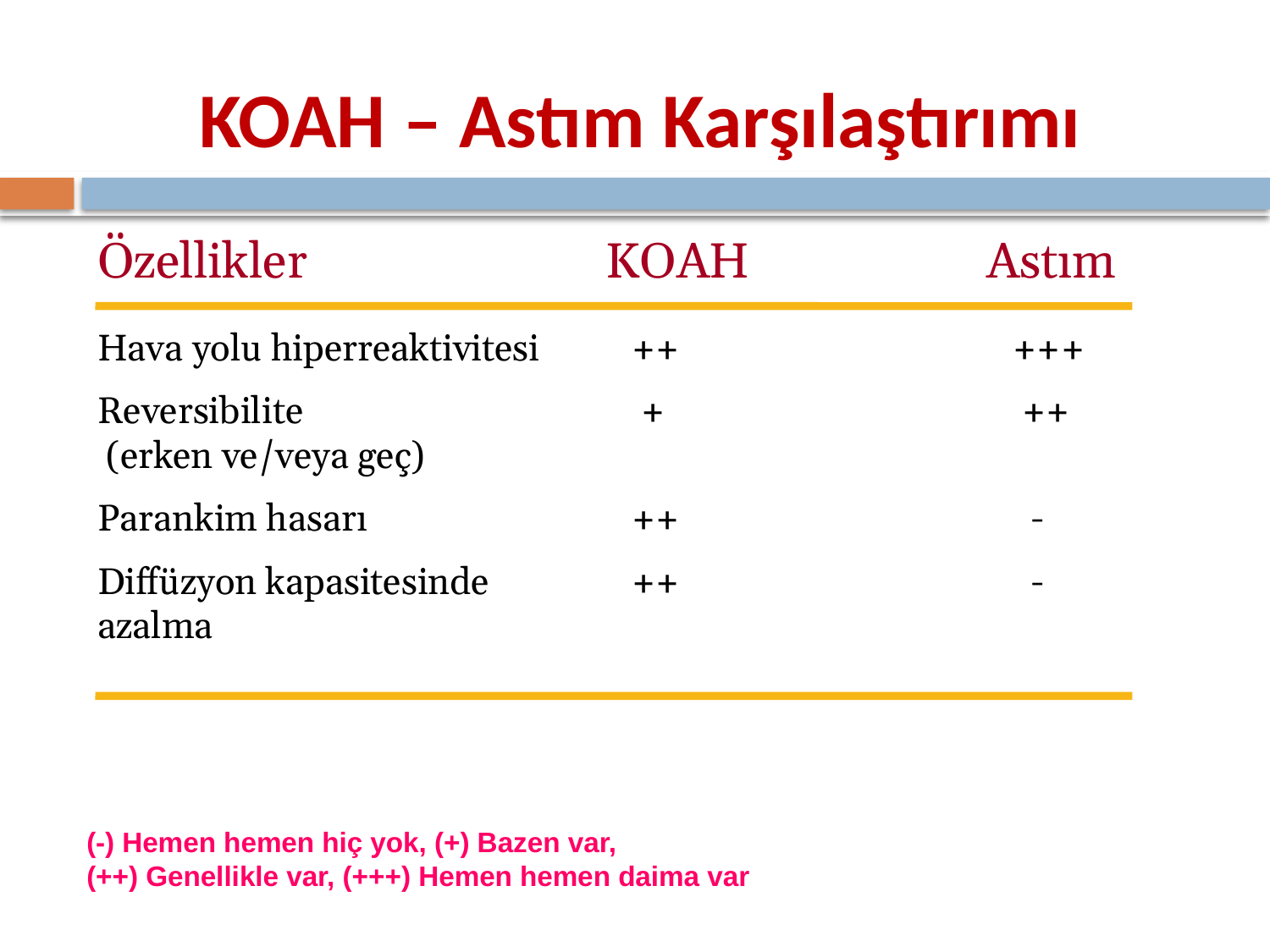

# KOAH – Astım Karşılaştırımı
Özellikler			KOAH		Astım
Hava yolu hiperreaktivitesi	   ++			   +++
Reversibilite 			    +			    ++
 (erken ve/veya geç)
Parankim hasarı		   ++			     -
Diffüzyon kapasitesinde 	   ++			     -
azalma

(-) Hemen hemen hiç yok, (+) Bazen var,
(++) Genellikle var, (+++) Hemen hemen daima var